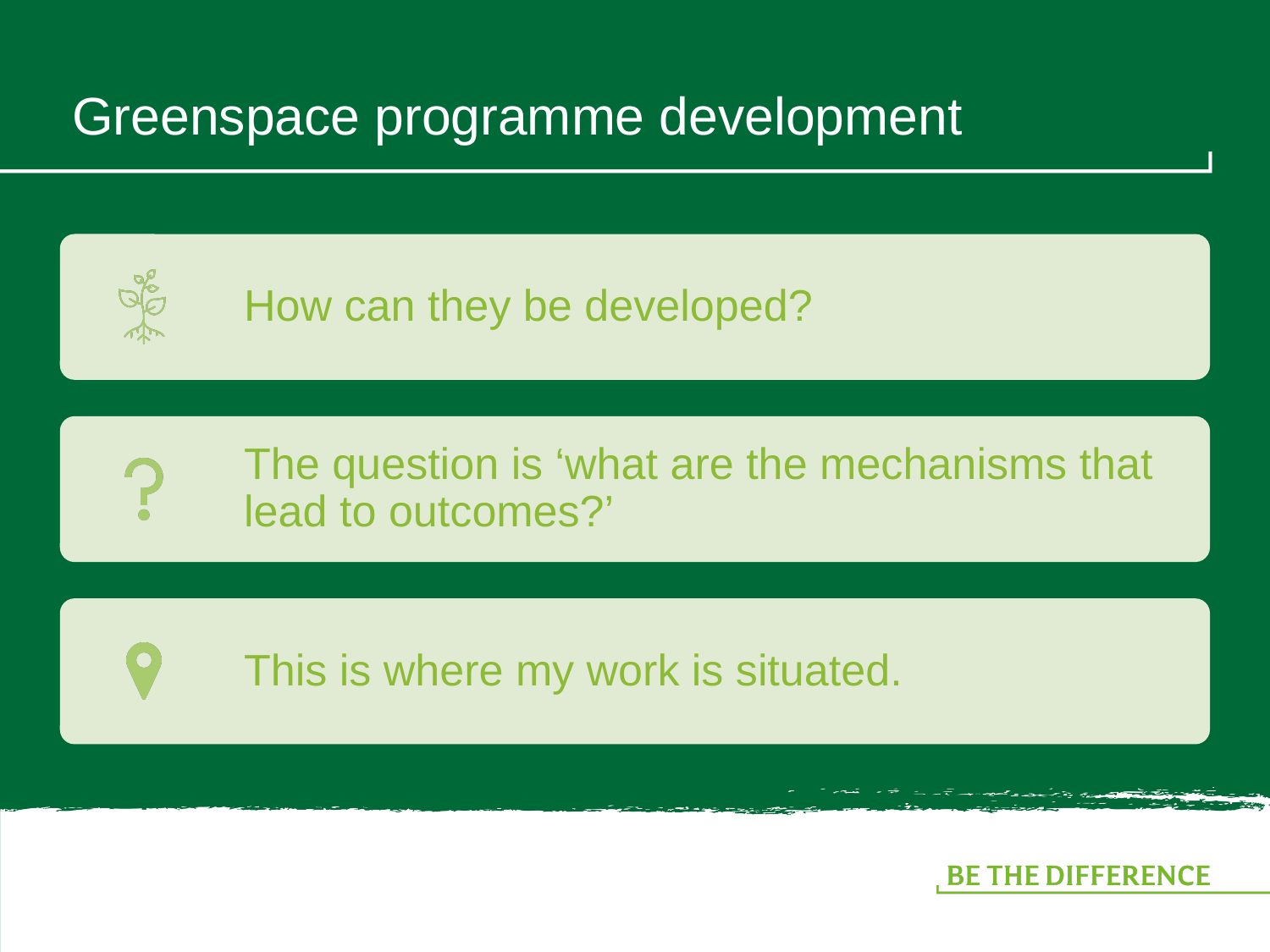

# Greenspace programme development
How can they be developed?
The question is ‘what are the mechanisms that lead to outcomes?’
This is where my work is situated.